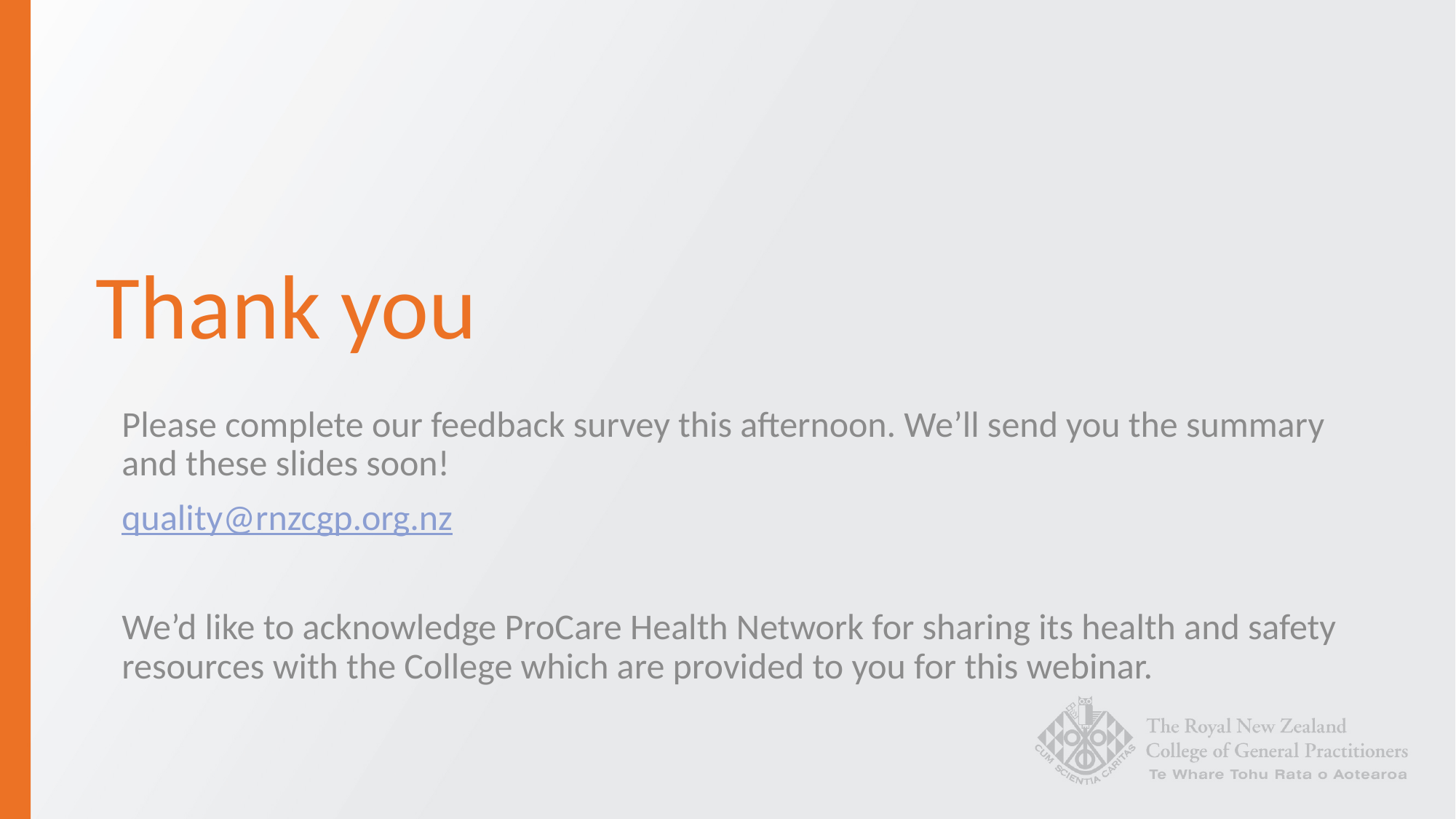

# Thank you
Please complete our feedback survey this afternoon. We’ll send you the summary and these slides soon!
quality@rnzcgp.org.nz

We’d like to acknowledge ProCare Health Network for sharing its health and safety resources with the College which are provided to you for this webinar.